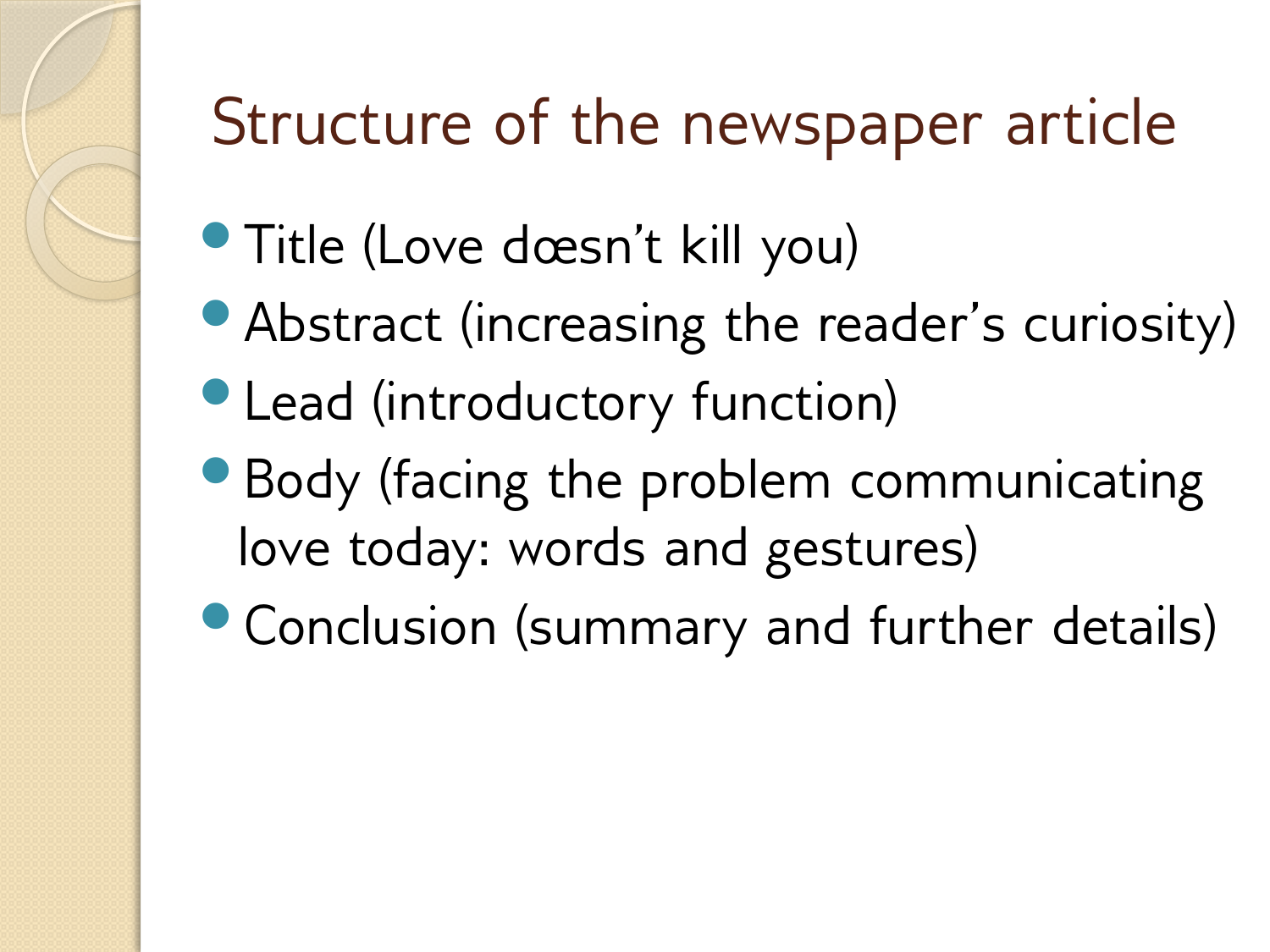

# Structure of the newspaper article
Title (Love doesn’t kill you)
Abstract (increasing the reader’s curiosity)
Lead (introductory function)
Body (facing the problem communicating love today: words and gestures)
Conclusion (summary and further details)